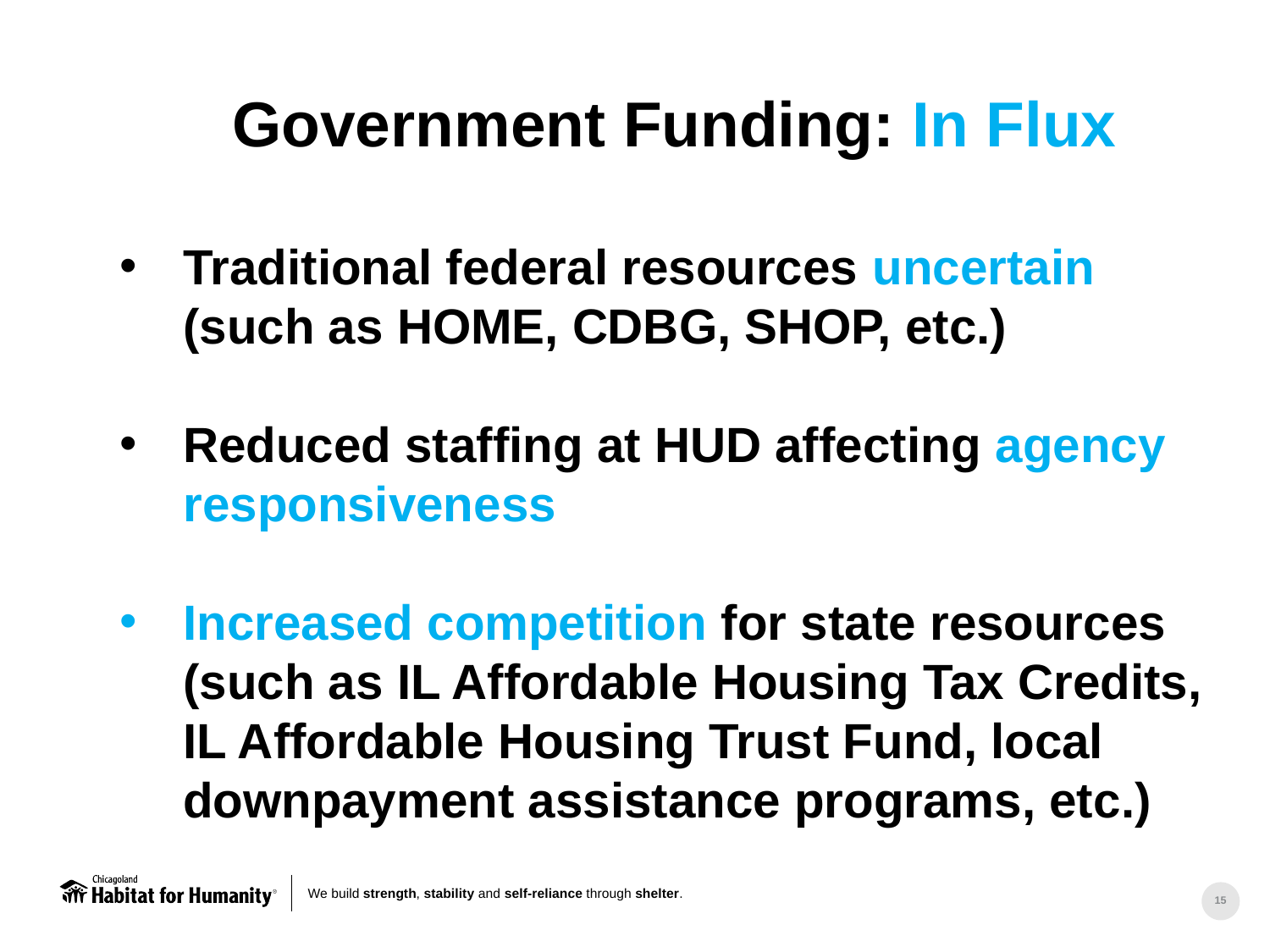

Government Funding: In Flux

Traditional federal resources uncertain (such as HOME, CDBG, SHOP, etc.)

Reduced staffing at HUD affecting agency responsiveness

Increased competition for state resources (such as IL Affordable Housing Tax Credits, IL Affordable Housing Trust Fund, local downpayment assistance programs, etc.)